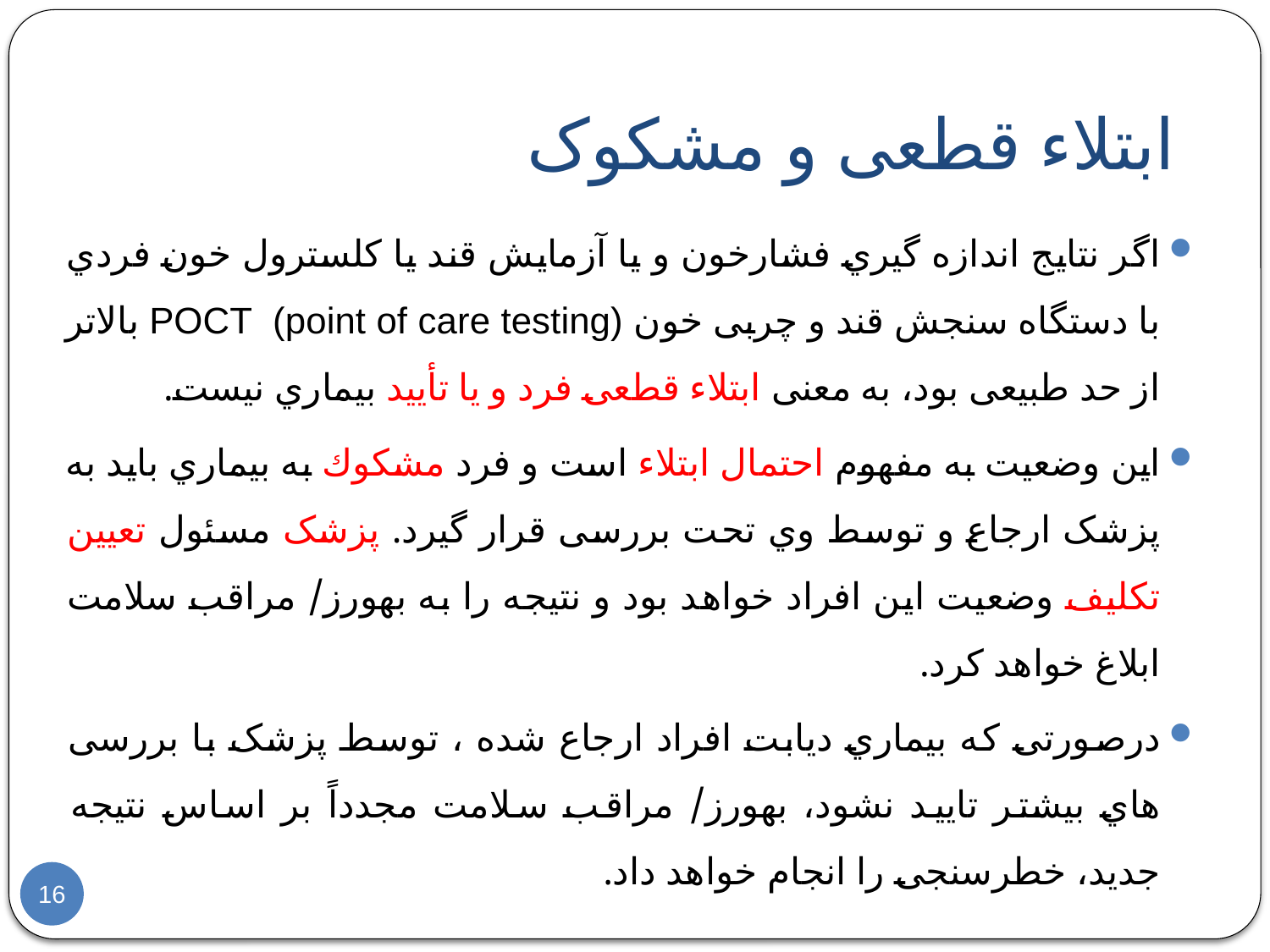

# ابتلاء قطعی و مشکوک
اگر نتایج اندازه گیري فشارخون و یا آزمایش قند یا کلسترول خون فردي با دستگاه سنجش قند و چربی خون POCT  (point of care testing) بالاتر از حد طبیعی بود، به معنی ابتلاء قطعی فرد و یا تأیید بیماري نیست.
این وضعیت به مفهوم احتمال ابتلاء است و فرد مشکوك به بیماري باید به پزشک ارجاع و توسط وي تحت بررسی قرار گیرد. پزشک مسئول تعیین تکلیف وضعیت این افراد خواهد بود و نتیجه را به بهورز/ مراقب سلامت ابلاغ خواهد کرد.
درصورتی که بیماري دیابت افراد ارجاع شده ، توسط پزشک با بررسی هاي بیشتر تایید نشود، بهورز/ مراقب سلامت مجدداً بر اساس نتیجه جدید، خطرسنجی را انجام خواهد داد.
16